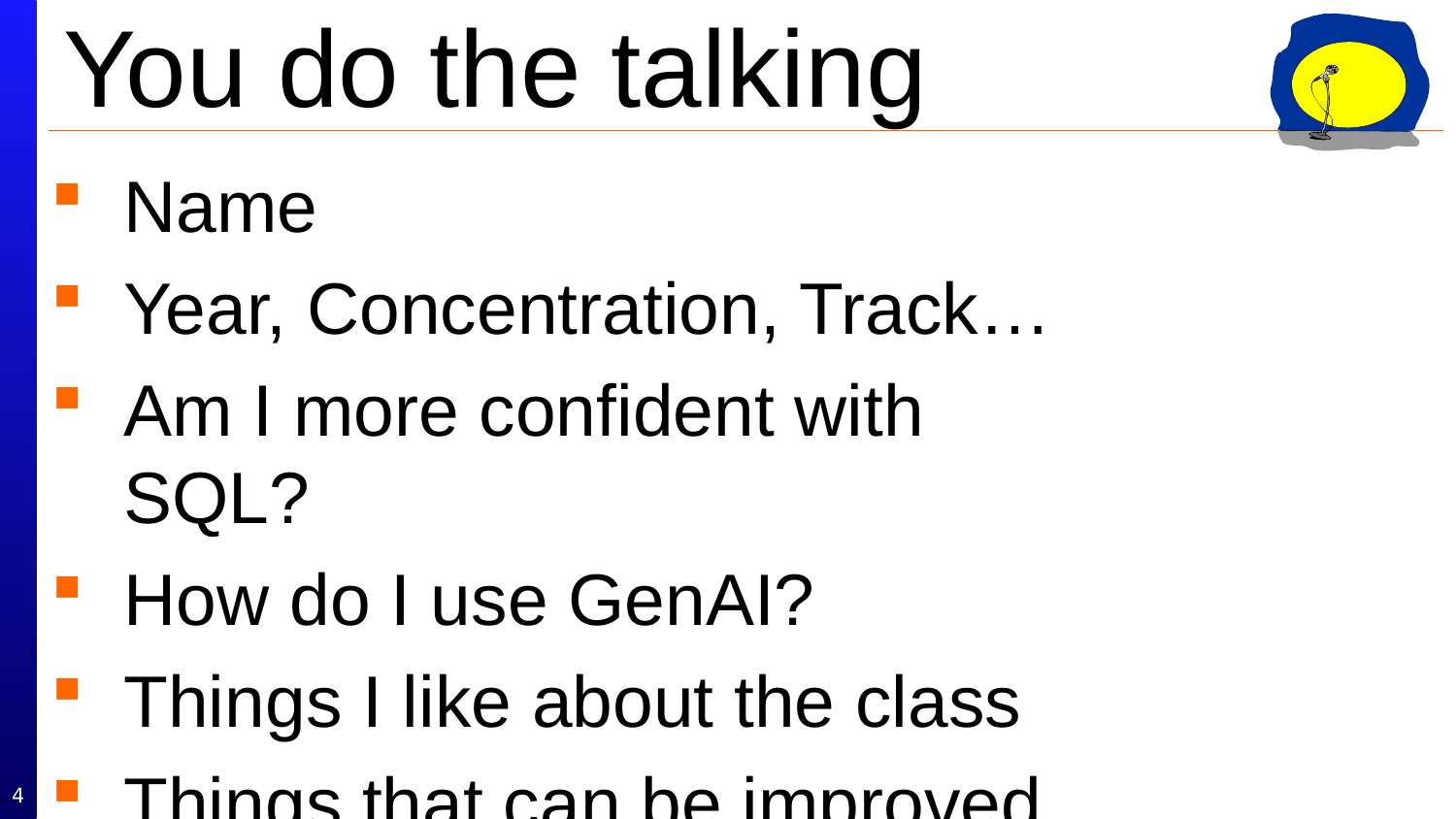

# You do the talking
Name
Year, Concentration, Track…
Am I more confident with SQL?
How do I use GenAI?
Things I like about the class
Things that can be improved
4